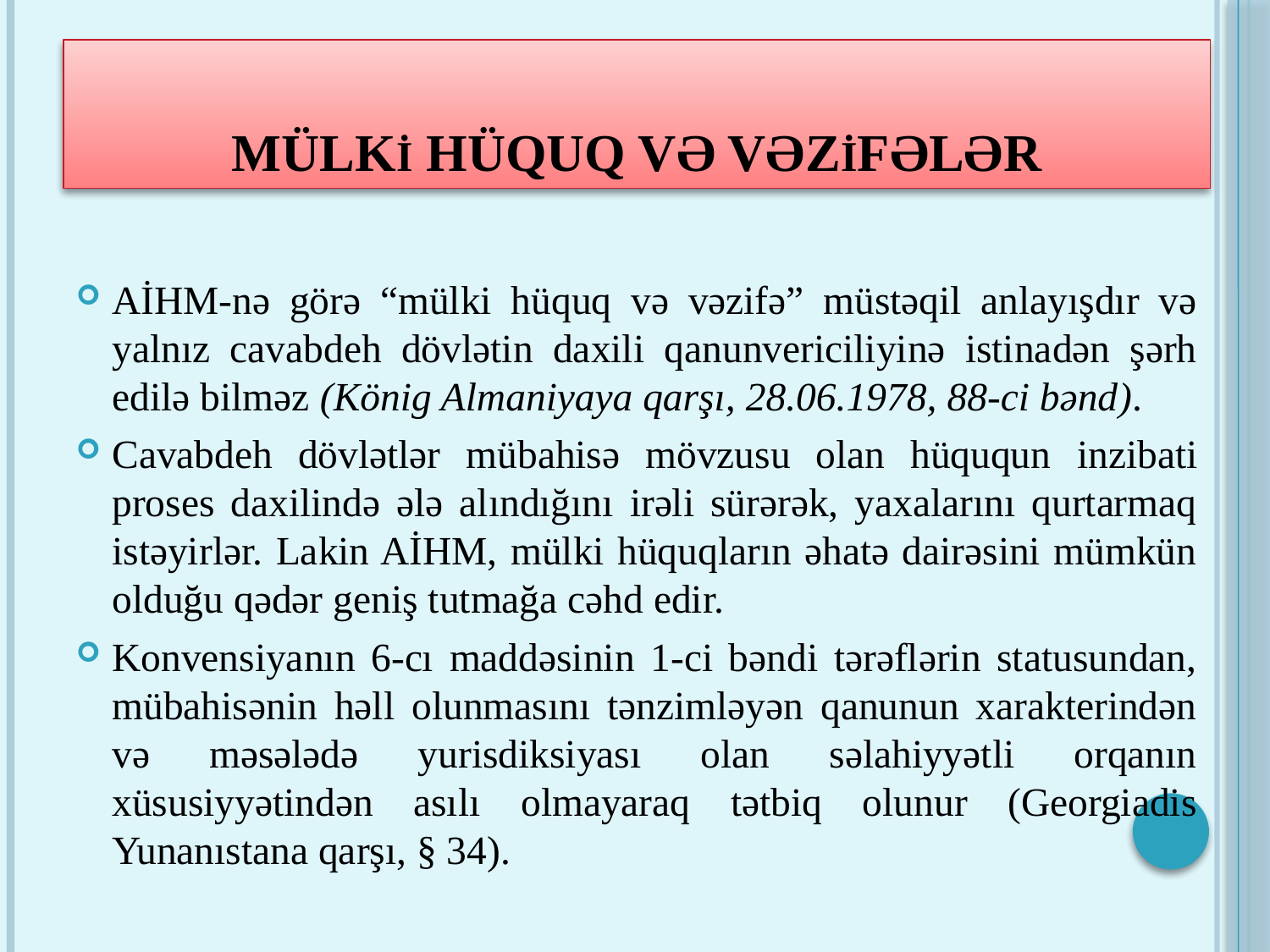

# Mülkİ hüquq və vəzİfələr
AİHM-nə görə “mülki hüquq və vəzifə” müstəqil anlayışdır və yalnız cavabdeh dövlətin daxili qanunvericiliyinə istinadən şərh edilə bilməz (König Almaniyaya qarşı, 28.06.1978, 88-ci bənd).
Cavabdeh dövlətlər mübahisə mövzusu olan hüququn inzibati proses daxilində ələ alındığını irəli sürərək, yaxalarını qurtarmaq istəyirlər. Lakin AİHM, mülki hüquqların əhatə dairəsini mümkün olduğu qədər geniş tutmağa cəhd edir.
Konvensiyanın 6-cı maddəsinin 1-ci bəndi tərəflərin statusundan, mübahisənin həll olunmasını tənzimləyən qanunun xarakterindən və məsələdə yurisdiksiyası olan səlahiyyətli orqanın xüsusiyyətindən asılı olmayaraq tətbiq olunur (Georgiadis Yunanıstana qarşı, § 34).